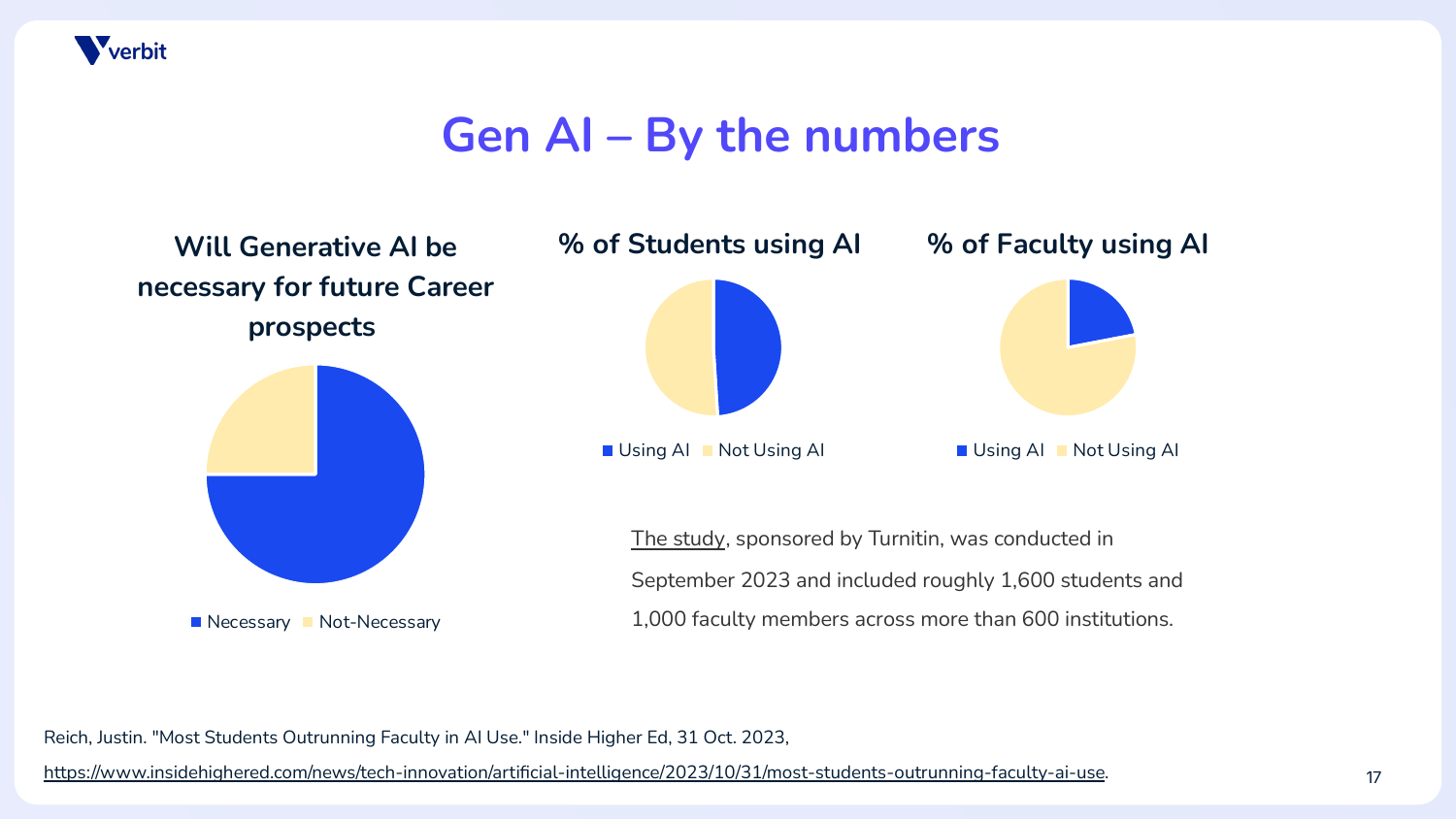

# Gen AI – By the numbers

### Chart: Will Generative AI be necessary for future Career prospects

| Category |  |
|---|---|
| Necessary | 0.75 |
| Not-Necessary | 0.25 |

### Chart: % of Students using AI

| Category |  |
|---|---|
| Using AI | 0.49 |
| Not Using AI | 0.51 |

### Chart: % of Faculty using AI

| Category |  |
|---|---|
| Using AI | 0.22 |
| Not Using AI | 0.78 |
The study, sponsored by Turnitin, was conducted in September 2023 and included roughly 1,600 students and 1,000 faculty members across more than 600 institutions.
Reich, Justin. "Most Students Outrunning Faculty in AI Use." Inside Higher Ed, 31 Oct. 2023, https://www.insidehighered.com/news/tech-innovation/artificial-intelligence/2023/10/31/most-students-outrunning-faculty-ai-use.